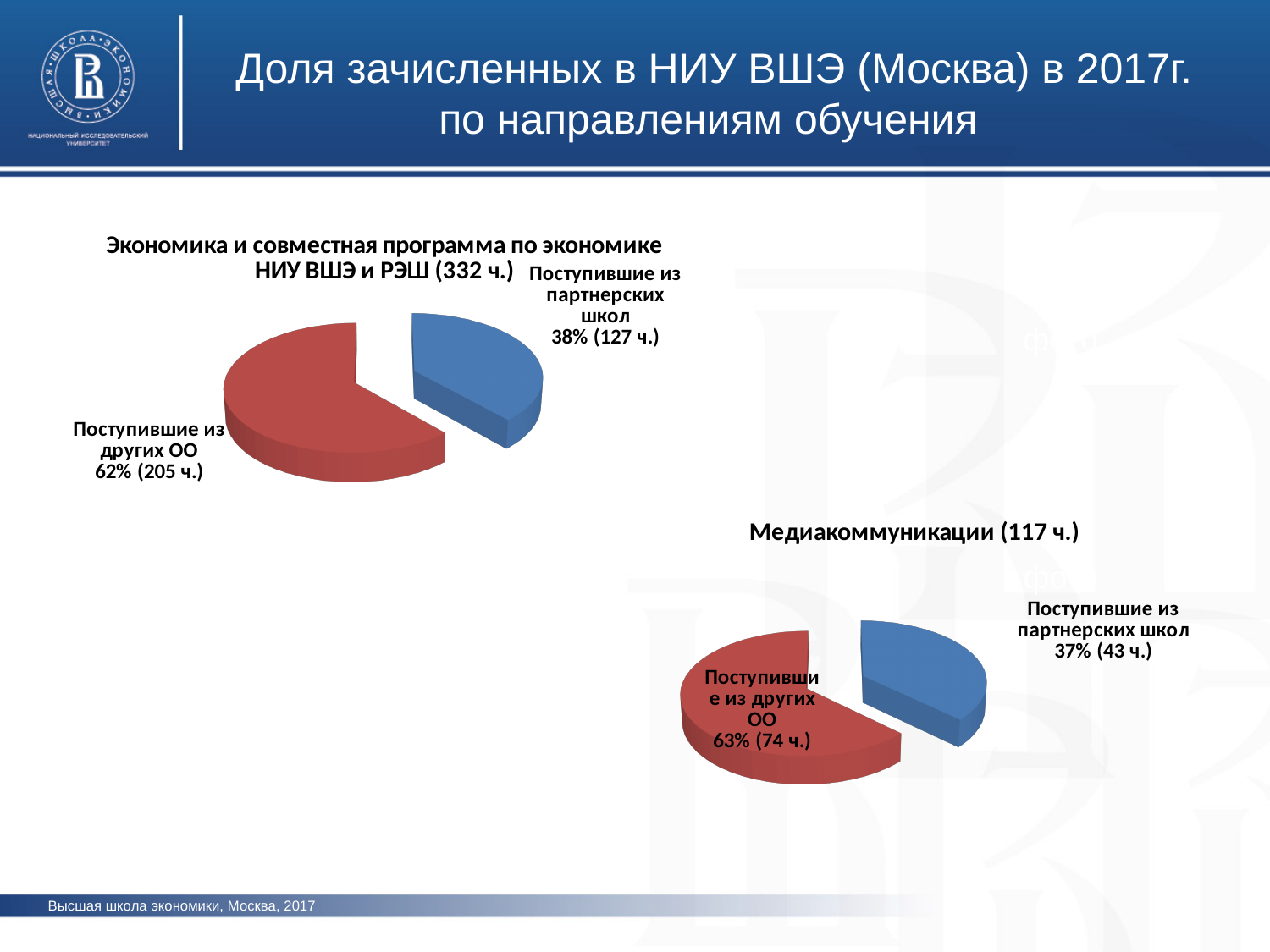

Доля зачисленных в НИУ ВШЭ (Москва) в 2017г. по направлениям обучения

[unsupported chart]

фото

[unsupported chart]

фото
Высшая школа экономики, Москва, 2017